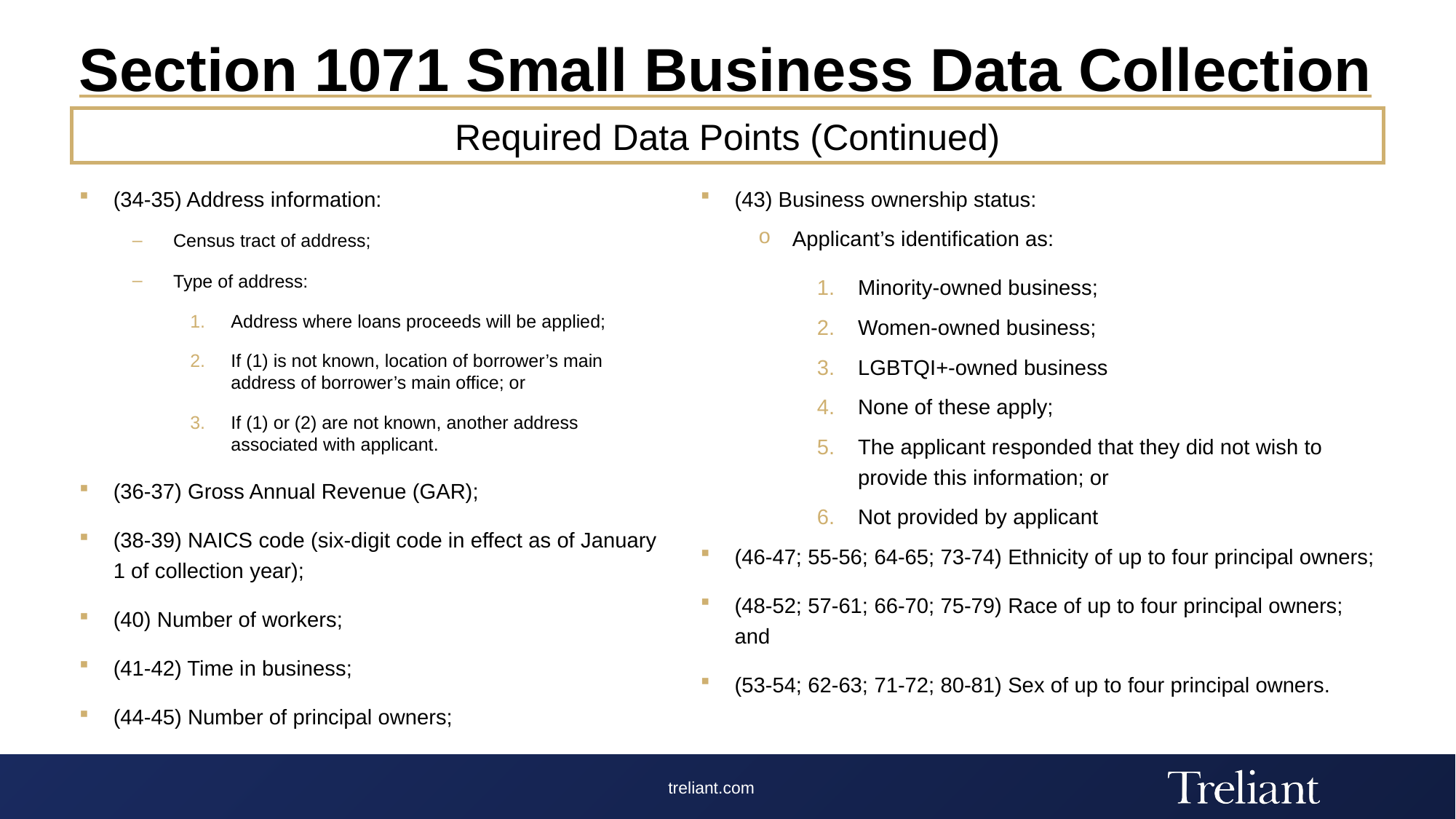

# Section 1071 Small Business Data Collection
Required Data Points (Continued)
(43) Business ownership status:
Applicant’s identification as:
Minority-owned business;
Women-owned business;
LGBTQI+-owned business
None of these apply;
The applicant responded that they did not wish to provide this information; or
Not provided by applicant
(46-47; 55-56; 64-65; 73-74) Ethnicity of up to four principal owners;
(48-52; 57-61; 66-70; 75-79) Race of up to four principal owners; and
(53-54; 62-63; 71-72; 80-81) Sex of up to four principal owners.

(34-35) Address information:
Census tract of address;
Type of address:
Address where loans proceeds will be applied;
If (1) is not known, location of borrower’s main address of borrower’s main office; or
If (1) or (2) are not known, another address associated with applicant.
(36-37) Gross Annual Revenue (GAR);
(38-39) NAICS code (six-digit code in effect as of January 1 of collection year);
(40) Number of workers;
(41-42) Time in business;
(44-45) Number of principal owners;